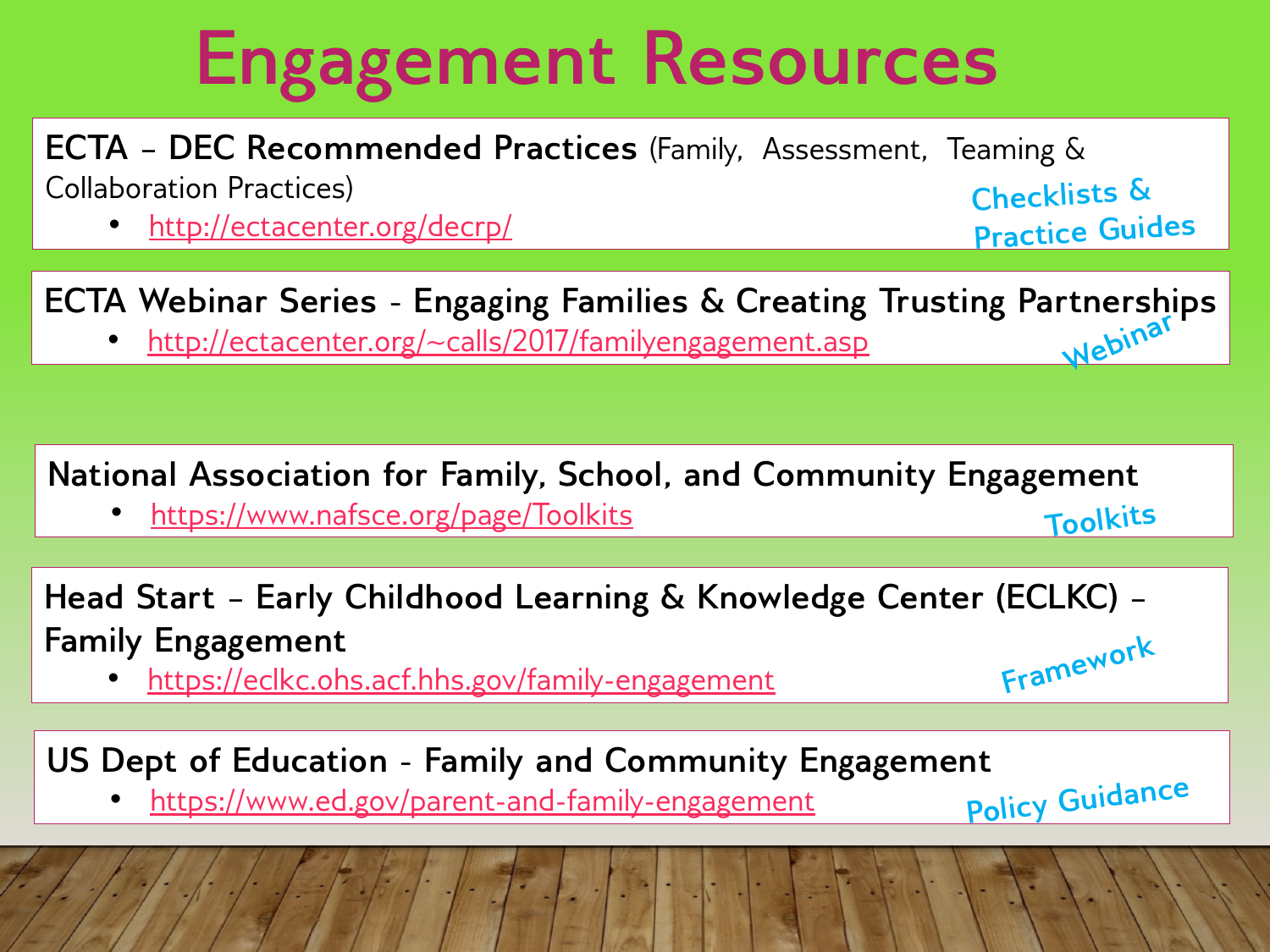

Engagement Resources

ECTA – DEC Recommended Practices (Family,  Assessment,  Teaming & Collaboration Practices)
http://ectacenter.org/decrp/
Checklists &
Practice Guides
ECTA Webinar Series - Engaging Families & Creating Trusting Partnerships
http://ectacenter.org/~calls/2017/familyengagement.asp
Webinar
National Association for Family, School, and Community Engagement
https://www.nafsce.org/page/Toolkits
Toolkits
Head Start – Early Childhood Learning & Knowledge Center (ECLKC) –Family Engagement
https://eclkc.ohs.acf.hhs.gov/family-engagement
Framework
US Dept of Education - Family and Community Engagement
https://www.ed.gov/parent-and-family-engagement
Policy Guidance